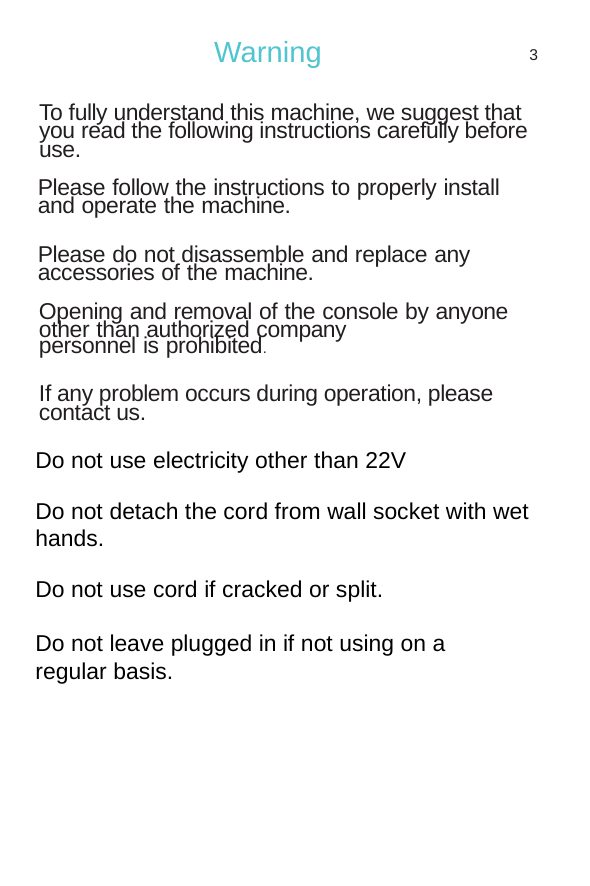

Warning
3
To fully understand this machine, we suggest that you read the following instructions carefully before use.
Please follow the instructions to properly install and operate the machine.
Please do not disassemble and replace any accessories of the machine.
Opening and removal of the console by anyone other than authorized company
personnel is prohibited.
If any problem occurs during operation, please contact us.
Do not use electricity other than 22V
Do not detach the cord from wall socket with wet hands.
Do not use cord if cracked or split.
Do not leave plugged in if not using on a regular basis.